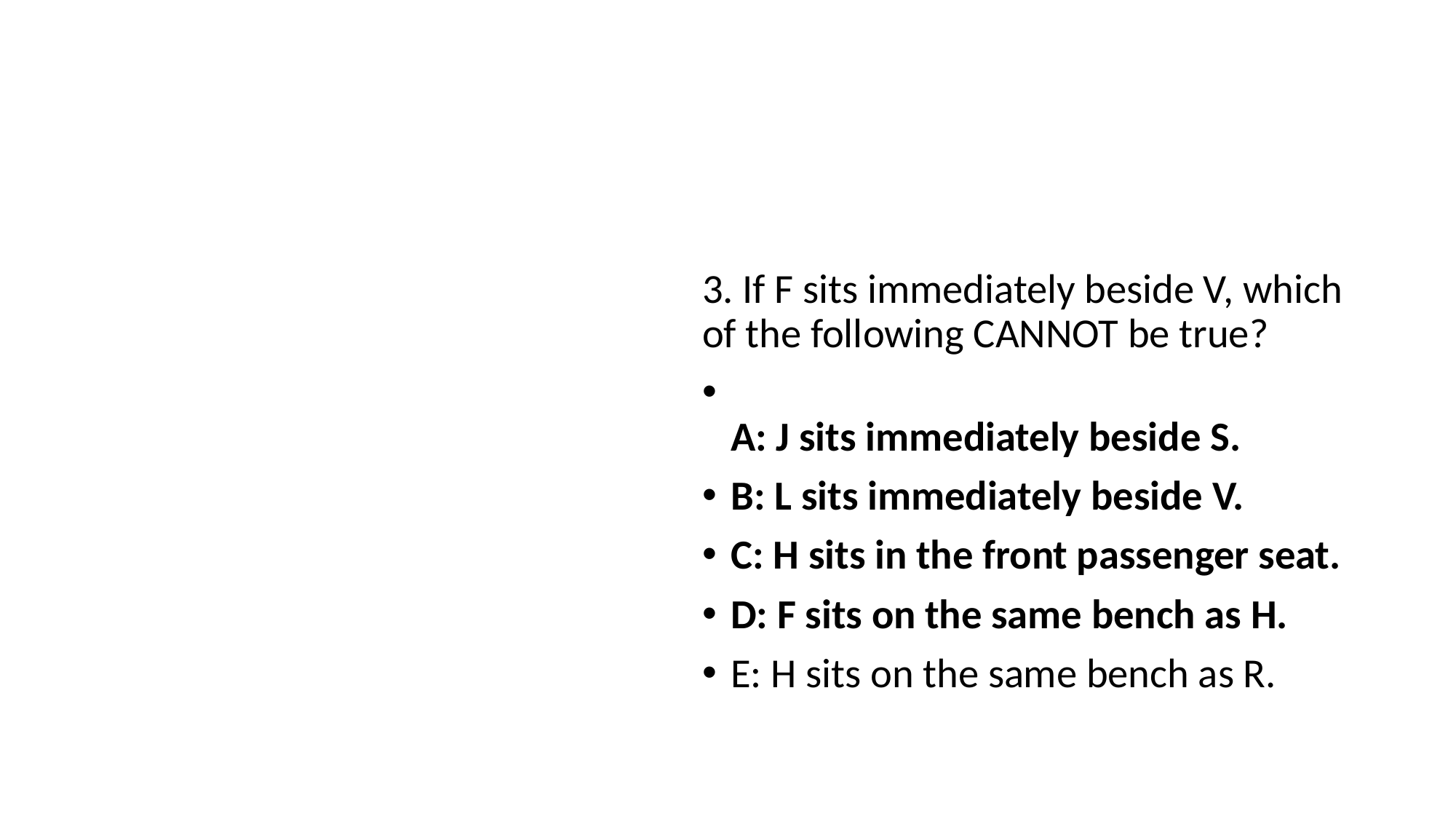

#
3. If F sits immediately beside V, which of the following CANNOT be true?
A: J sits immediately beside S.
B: L sits immediately beside V.
C: H sits in the front passenger seat.
D: F sits on the same bench as H.
E: H sits on the same bench as R.